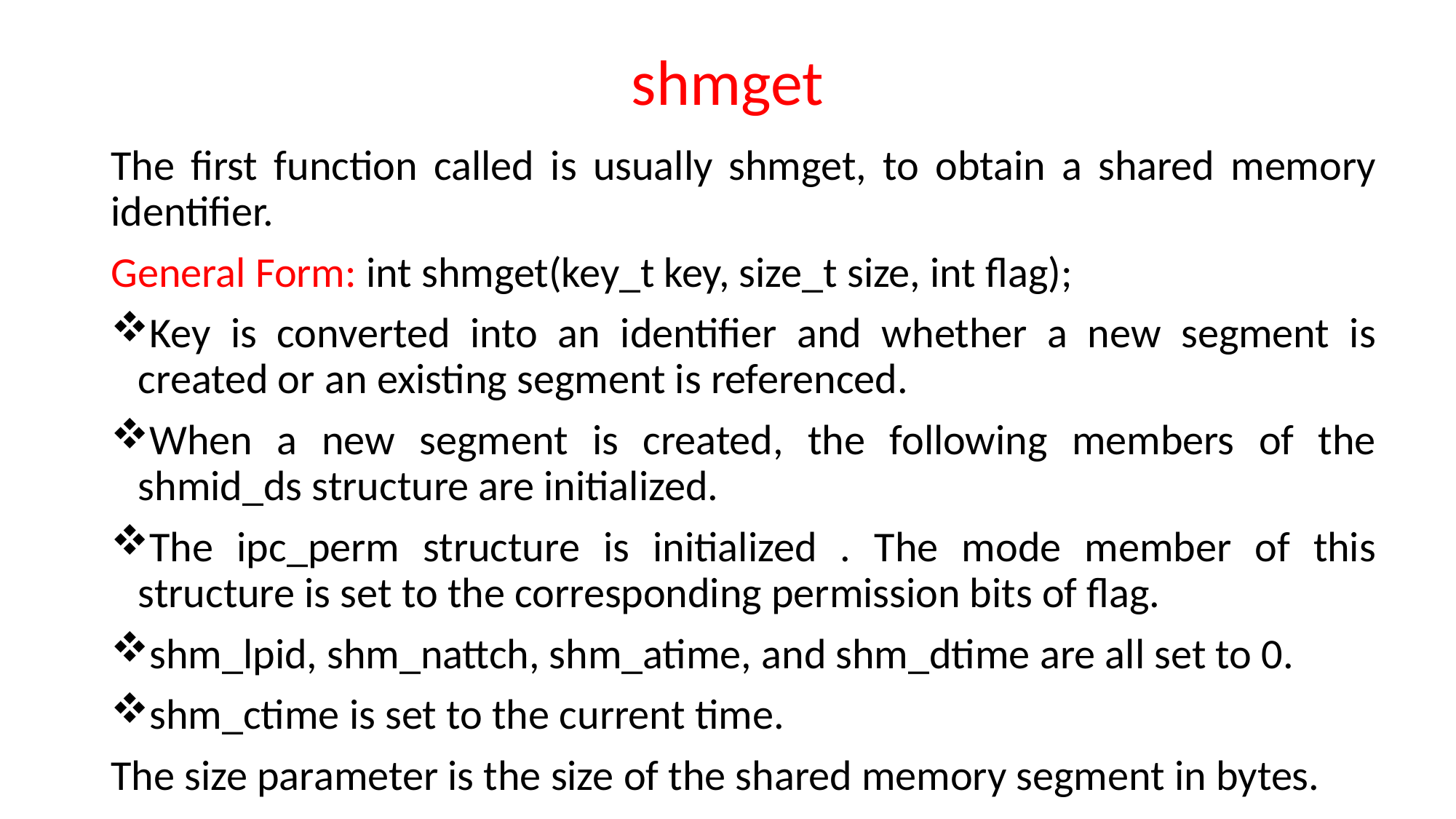

# shmget
The first function called is usually shmget, to obtain a shared memory identifier.
General Form: int shmget(key_t key, size_t size, int flag);
Key is converted into an identifier and whether a new segment is created or an existing segment is referenced.
When a new segment is created, the following members of the shmid_ds structure are initialized.
The ipc_perm structure is initialized . The mode member of this structure is set to the corresponding permission bits of flag.
shm_lpid, shm_nattch, shm_atime, and shm_dtime are all set to 0.
shm_ctime is set to the current time.
The size parameter is the size of the shared memory segment in bytes.